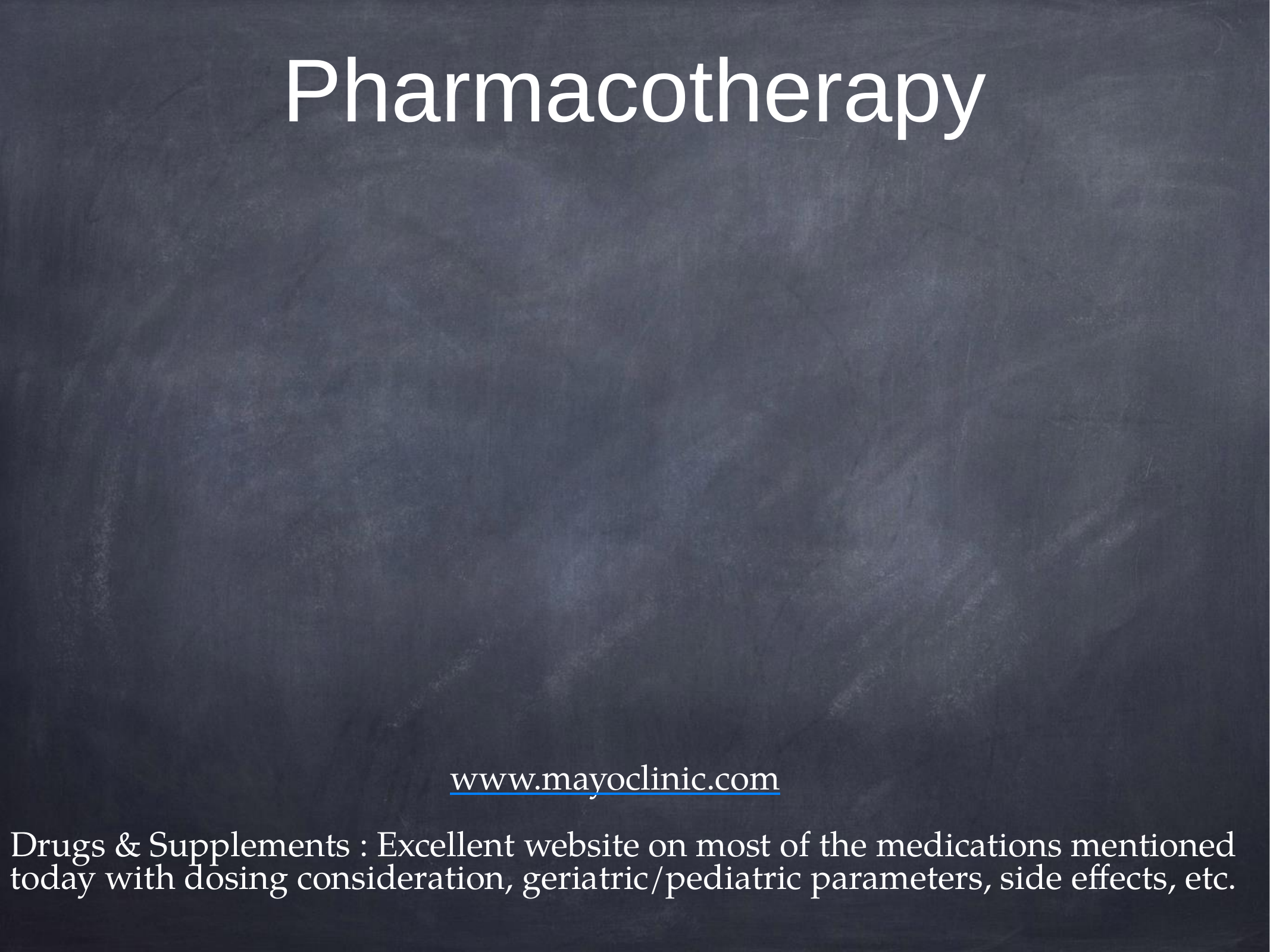

# Pharmacotherapy

www.mayoclinic.com

Drugs & Supplements : Excellent website on most of the medications mentioned today with dosing consideration, geriatric/pediatric parameters, side effects, etc.